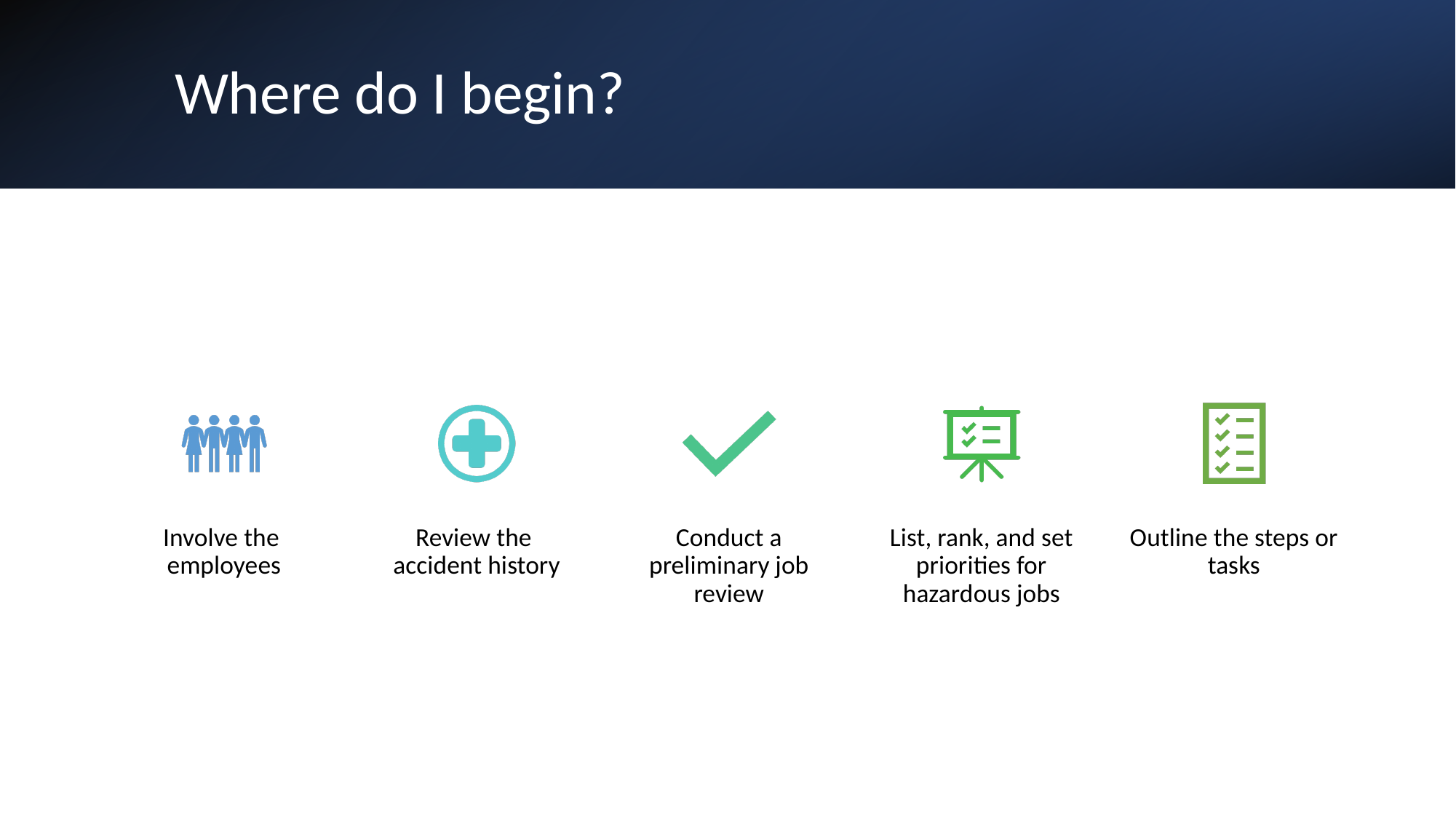

# Where do I begin?
Involve the  employees
Review the  accident history
Conduct a preliminary job review
List, rank, and set priorities for hazardous jobs
Outline the steps or tasks